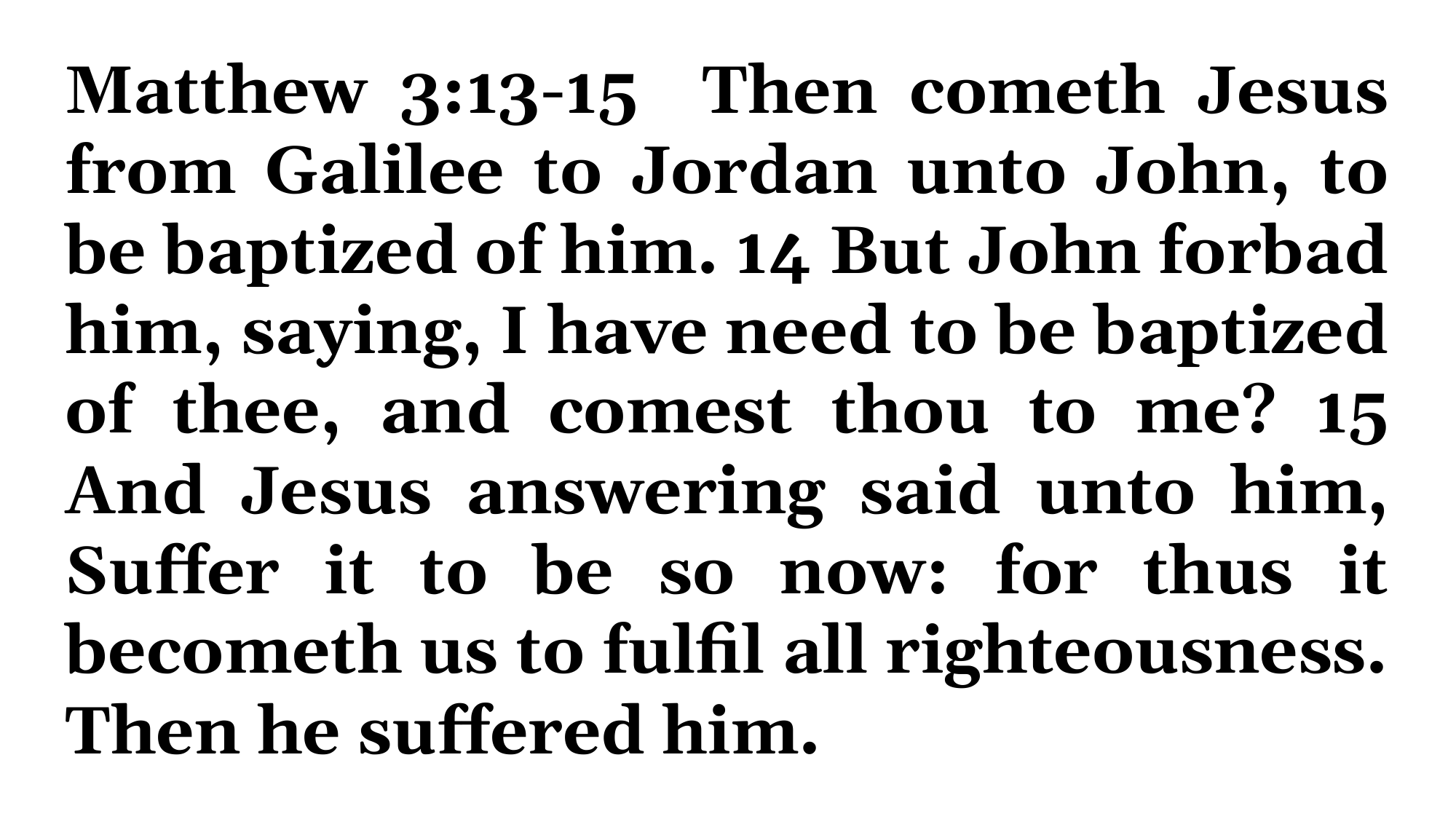

Matthew 3:13-15  Then cometh Jesus from Galilee to Jordan unto John, to be baptized of him. 14 But John forbad him, saying, I have need to be baptized of thee, and comest thou to me? 15 And Jesus answering said unto him, Suffer it to be so now: for thus it becometh us to fulfil all righteousness. Then he suffered him.